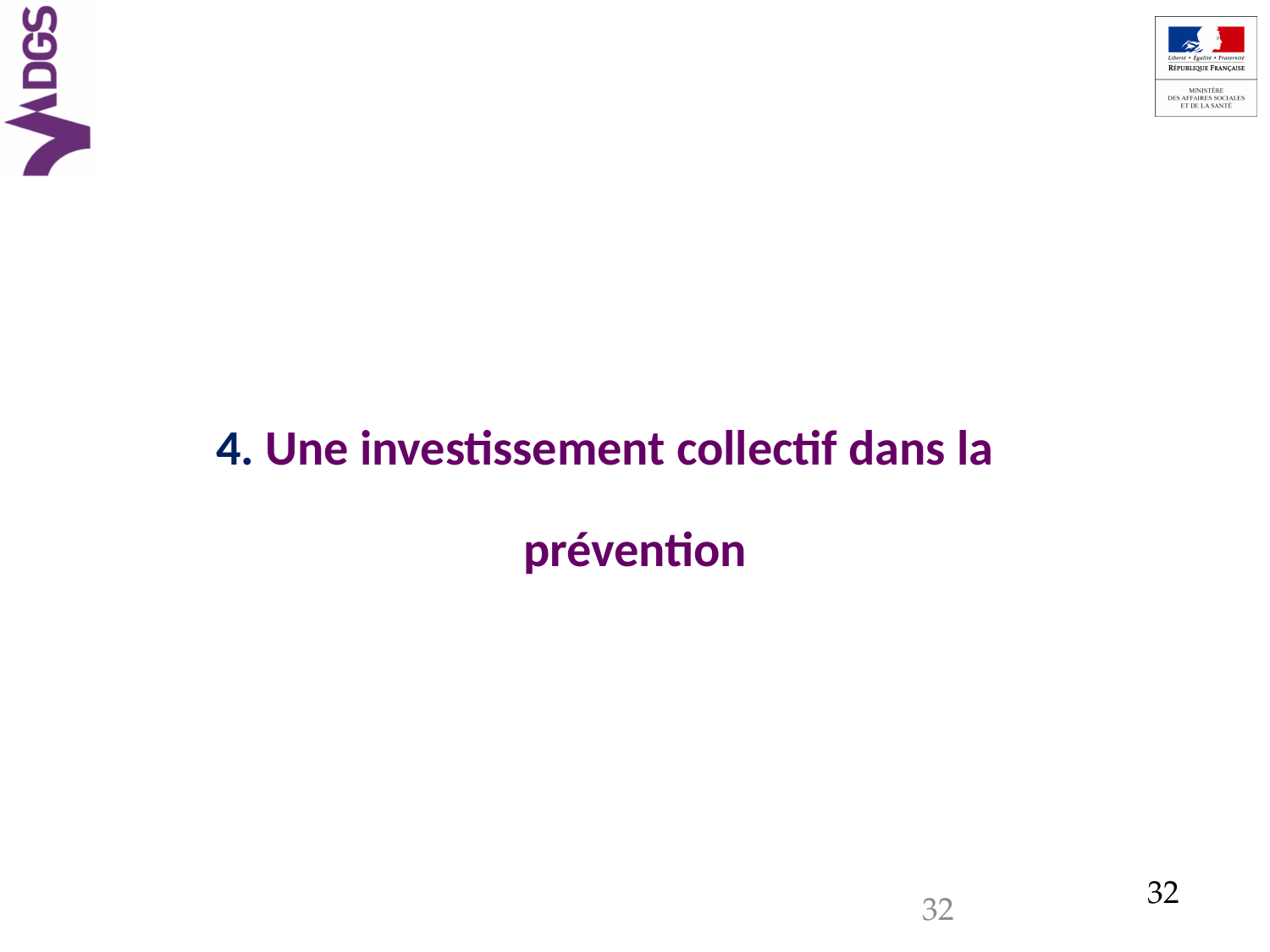

4. Une investissement collectif dans la prévention
32